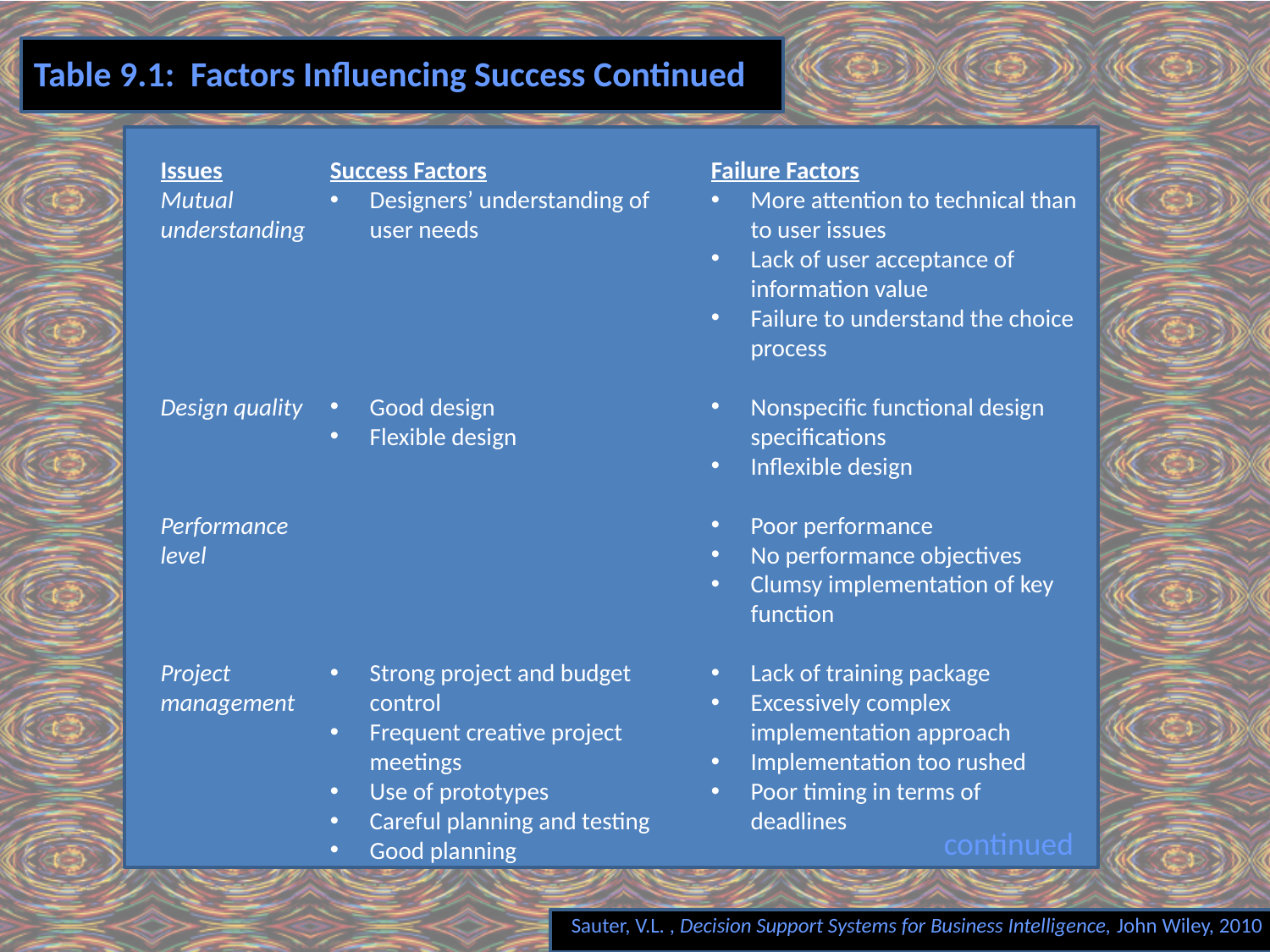

# Table 9.1:  Factors Influencing Success Continued
Issues
Mutual understanding

Design quality

Performance level

Project management
Success Factors
Designers’ understanding of user needs

Good design
Flexible design

Strong project and budget control
Frequent creative project meetings
Use of prototypes
Careful planning and testing
Good planning
Failure Factors
More attention to technical than to user issues
Lack of user acceptance of information value
Failure to understand the choice process

Nonspecific functional design specifications
Inflexible design

Poor performance
No performance objectives
Clumsy implementation of key function

Lack of training package
Excessively complex implementation approach
Implementation too rushed
Poor timing in terms of deadlines
continued